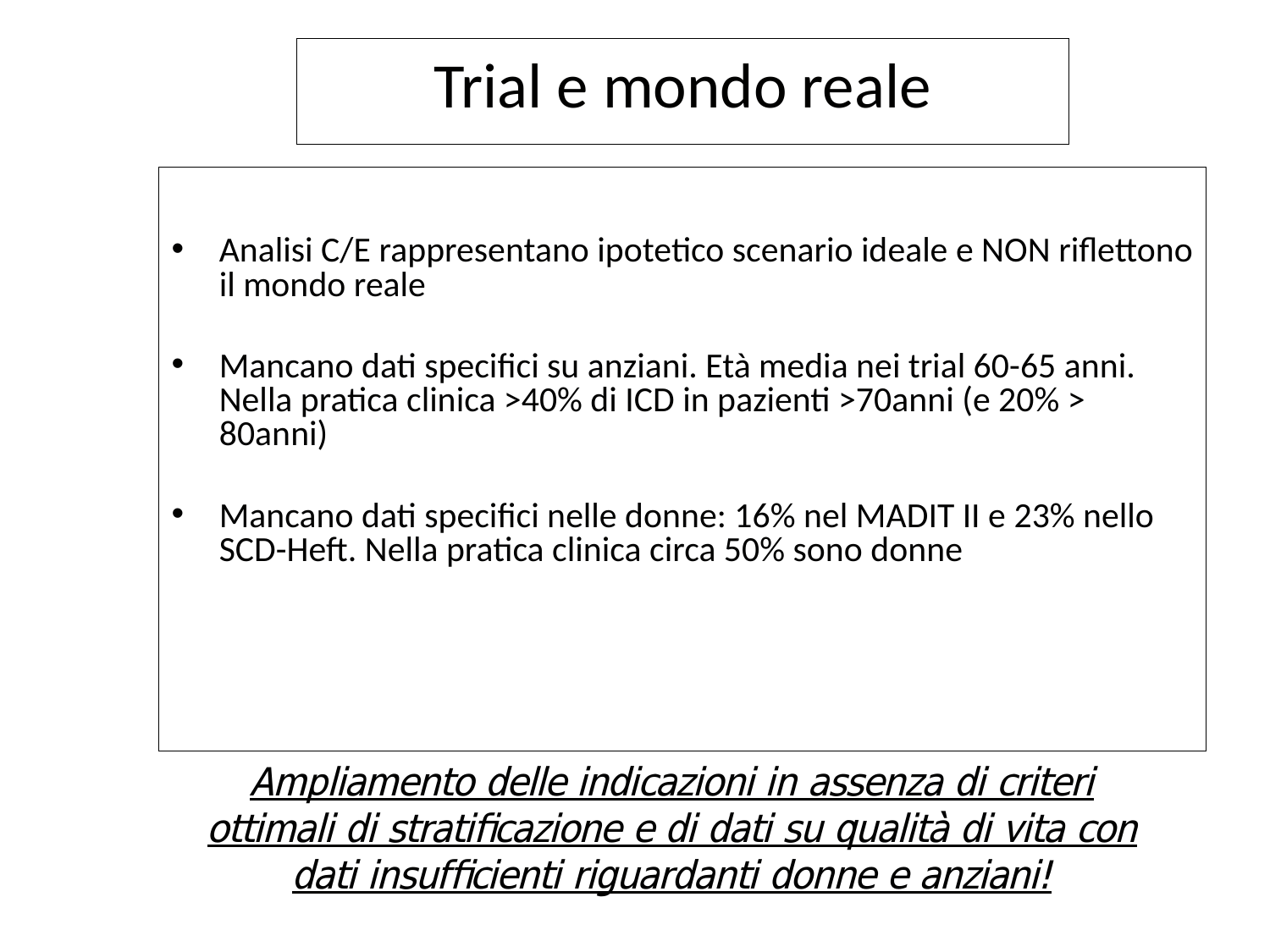

# Trial e mondo reale
Arruolamento di pazienti altamente selezionati nei trial

Analisi C/E rappresentano ipotetico scenario ideale e NON riflettono il mondo reale

Mancano dati specifici su anziani. Età media nei trial 60-65 anni. Nella pratica clinica >40% di ICD in pazienti >70anni (e 20% > 80anni)

Mancano dati specifici nelle donne: 16% nel MADIT II e 23% nello SCD-Heft. Nella pratica clinica circa 50% sono donne
Ampliamento delle indicazioni in assenza di criteri ottimali di stratificazione e di dati su qualità di vita con dati insufficienti riguardanti donne e anziani!